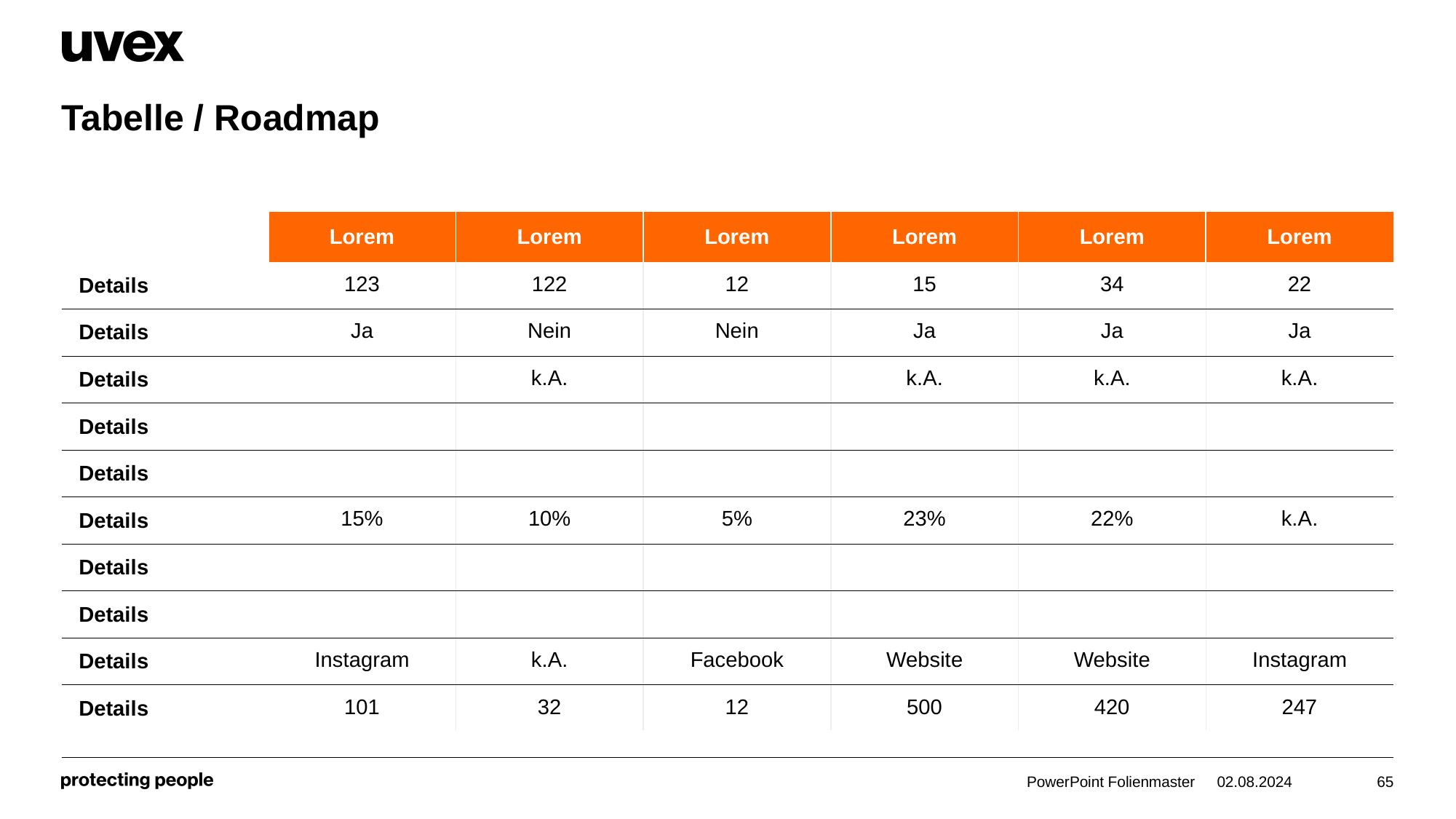

# Tabelle / Roadmap
|  | Lorem | Lorem | Lorem | Lorem | Lorem | Lorem |
| --- | --- | --- | --- | --- | --- | --- |
| Details | 123 | 122 | 12 | 15 | 34 | 22 |
| Details | Ja | Nein | Nein | Ja | Ja | Ja |
| Details |  | k.A. |  | k.A. | k.A. | k.A. |
| Details |  |  |  |  |  |  |
| Details |  |  |  |  |  |  |
| Details | 15% | 10% | 5% | 23% | 22% | k.A. |
| Details |  |  |  |  |  |  |
| Details |  |  |  |  |  |  |
| Details | Instagram | k.A. | Facebook | Website | Website | Instagram |
| Details | 101 | 32 | 12 | 500 | 420 | 247 |
PowerPoint Folienmaster
02.08.2024
65